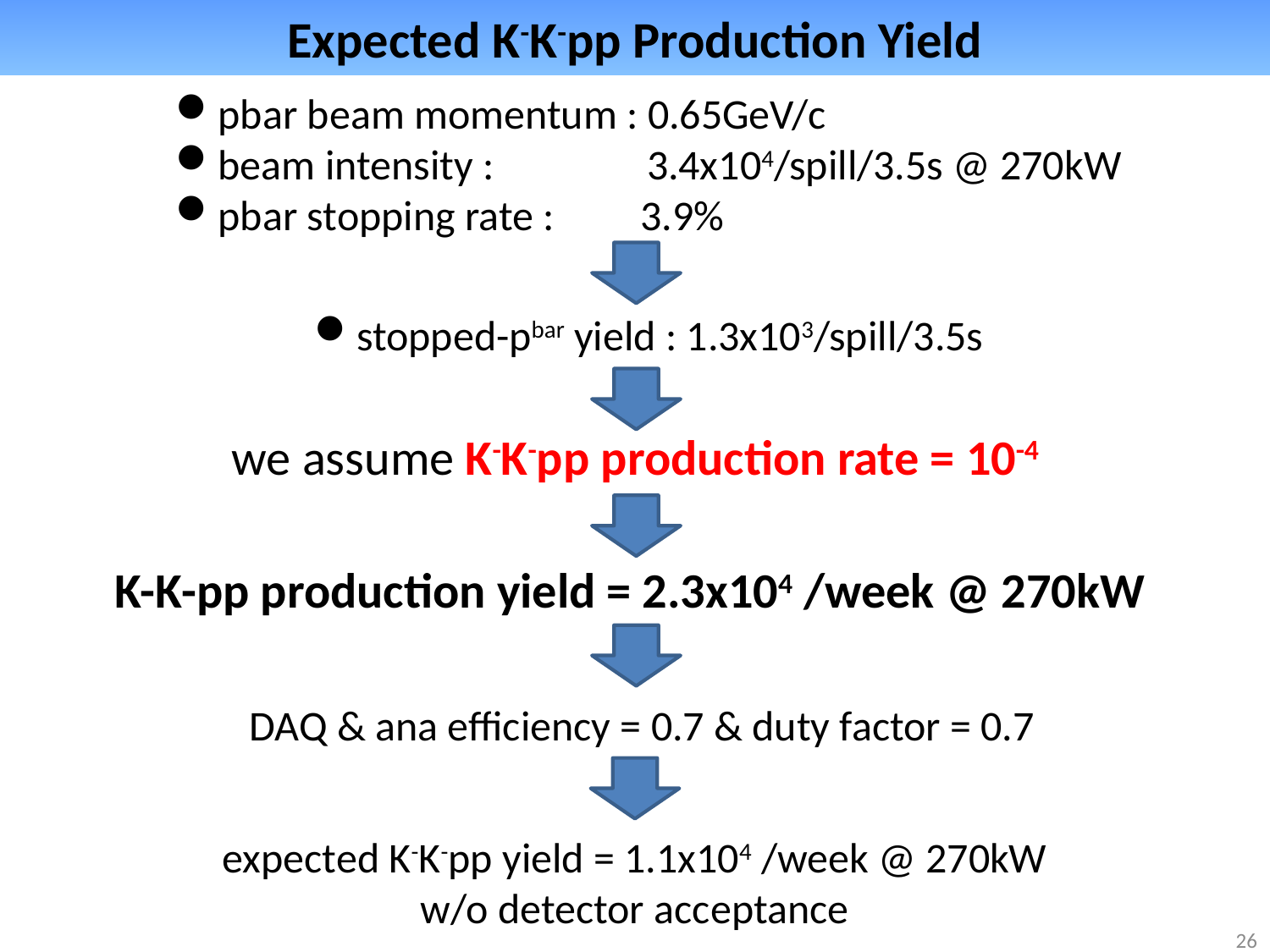

# Expected K-K-pp Production Yield
pbar beam momentum : 0.65GeV/c
beam intensity :                3.4x104/spill/3.5s @ 270kW
pbar stopping rate :         3.9%

stopped-pbar yield : 1.3x103/spill/3.5s

we assume K-K-pp production rate = 10-4

K-K-pp production yield = 2.3x104 /week @ 270kW

DAQ & ana efficiency = 0.7 & duty factor = 0.7

expected K-K-pp yield = 1.1x104 /week @ 270kW
w/o detector acceptance
26